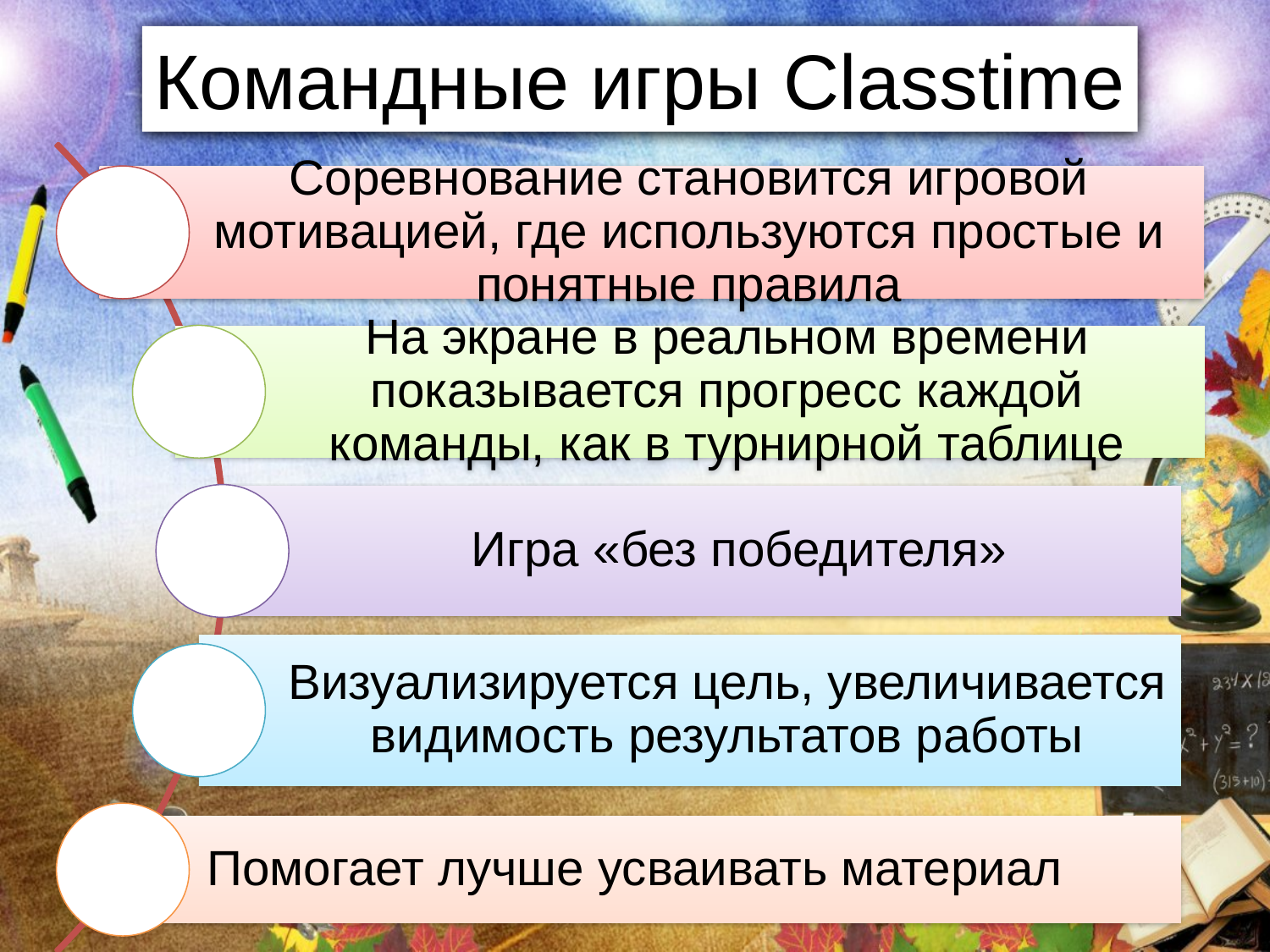

Командные игры Classtime
Соревнование становится игровой мотивацией, где используются простые и понятные правила
На экране в реальном времени показывается прогресс каждой команды, как в турнирной таблице
Игра «без победителя»
Визуализируется цель, увеличивается видимость результатов работы
Помогает лучше усваивать материал